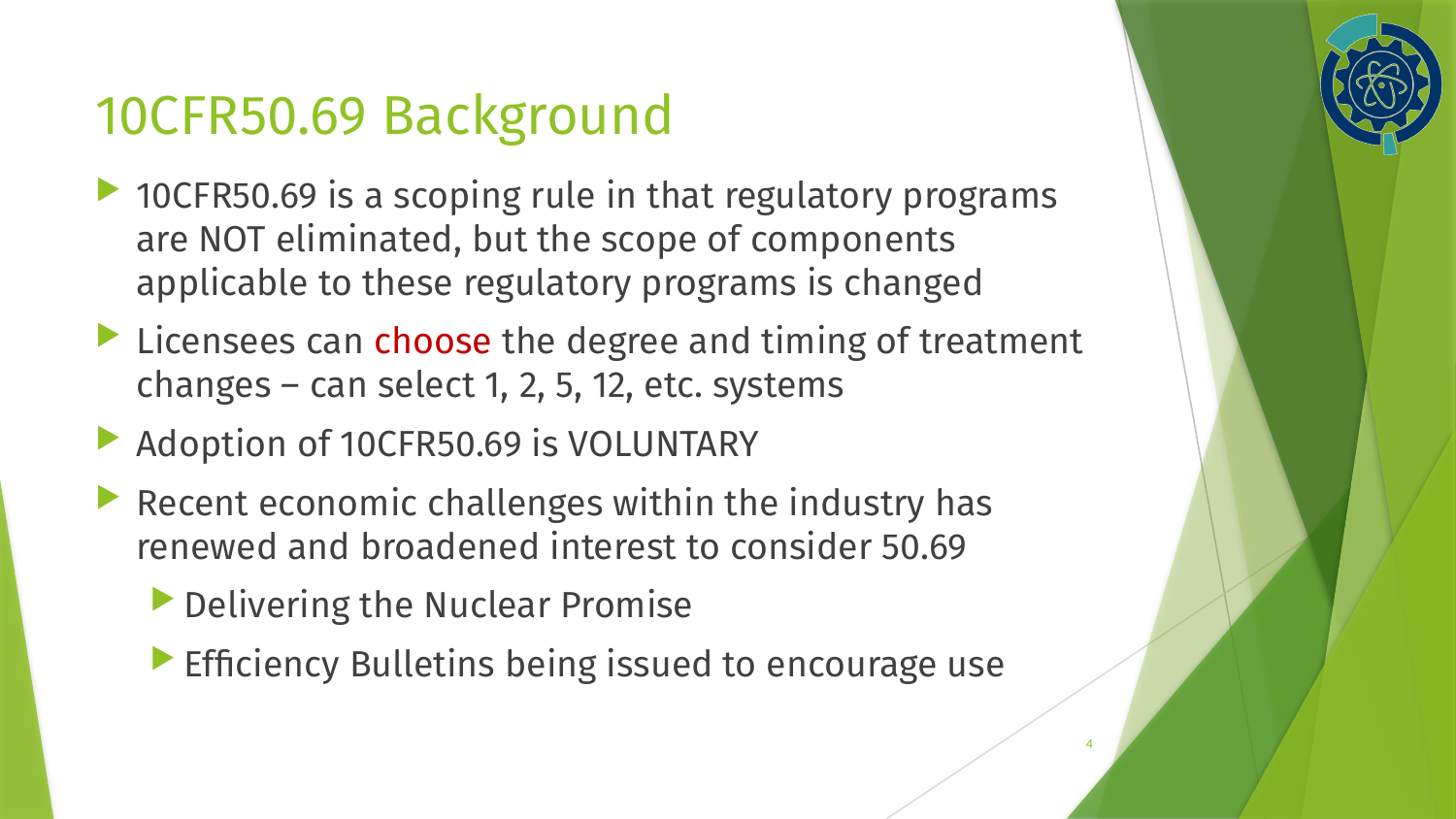

# 10CFR50.69 Background
10CFR50.69 is a scoping rule in that regulatory programs are NOT eliminated, but the scope of components applicable to these regulatory programs is changed
Licensees can choose the degree and timing of treatment changes – can select 1, 2, 5, 12, etc. systems
Adoption of 10CFR50.69 is VOLUNTARY
Recent economic challenges within the industry has renewed and broadened interest to consider 50.69
Delivering the Nuclear Promise
Efficiency Bulletins being issued to encourage use

4